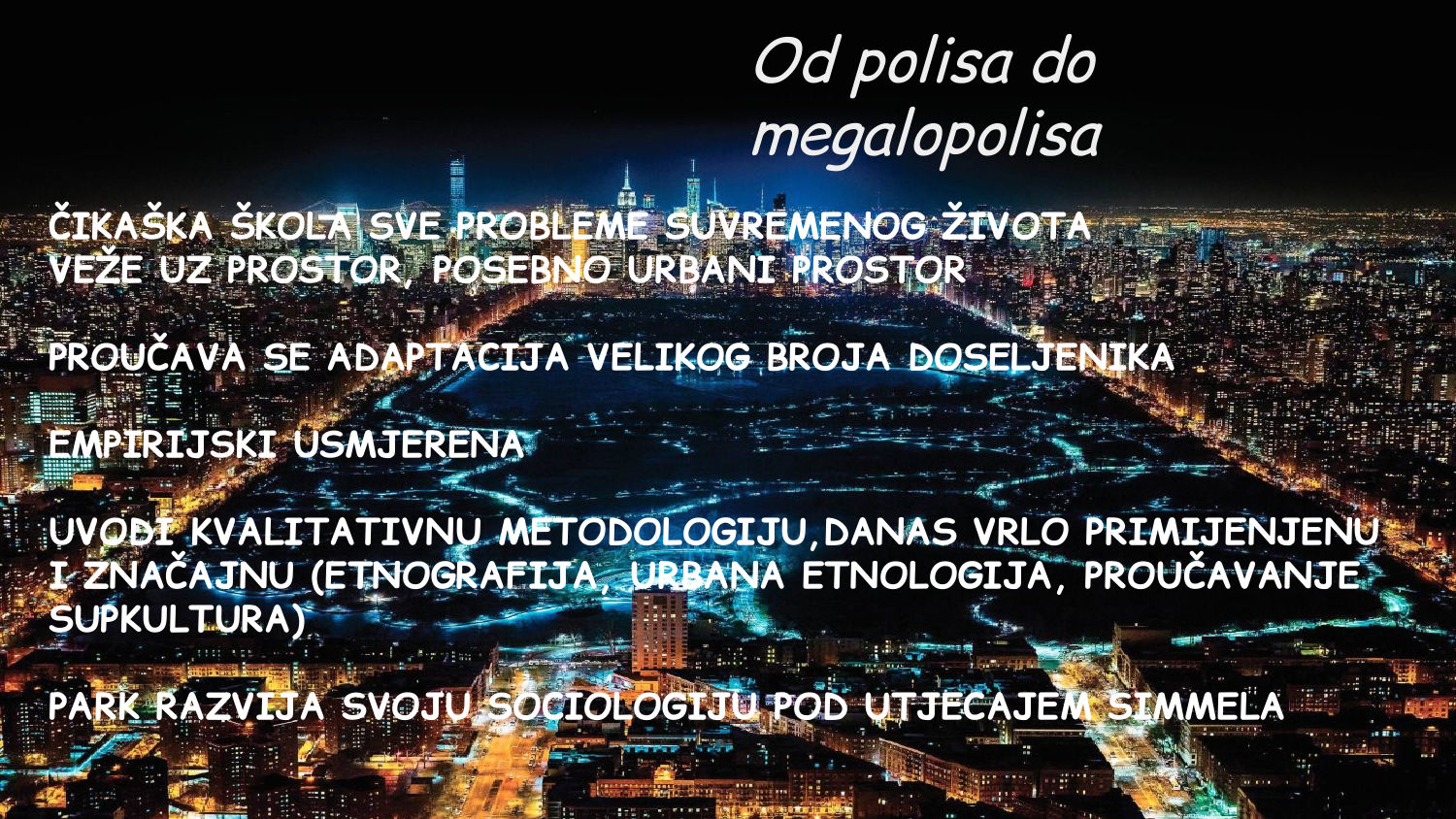

# Od polisa do megalopolisa
ČIKAŠKA ŠKOLA SVE PROBLEME SUVREMENOG ŽIVOTA
VEŽE UZ PROSTOR, POSEBNO URBANI PROSTOR

PROUČAVA SE ADAPTACIJA VELIKOG BROJA DOSELJENIKA

EMPIRIJSKI USMJERENA

UVODI KVALITATIVNU METODOLOGIJU,DANAS VRLO PRIMIJENJENU I ZNAČAJNU (ETNOGRAFIJA, URBANA ETNOLOGIJA, PROUČAVANJE SUPKULTURA)

PARK RAZVIJA SVOJU SOCIOLOGIJU POD UTJECAJEM SIMMELA